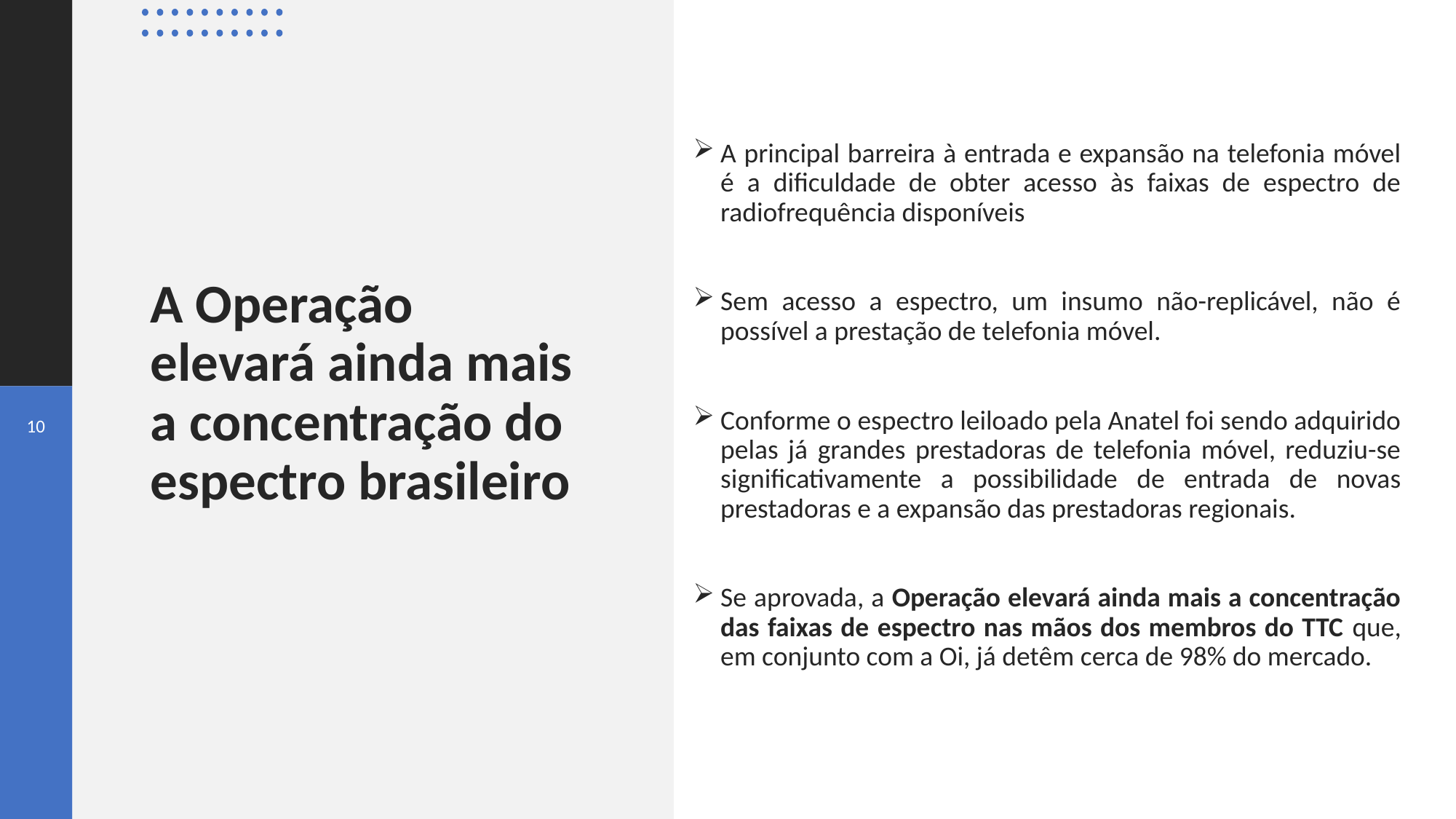

A principal barreira à entrada e expansão na telefonia móvel é a dificuldade de obter acesso às faixas de espectro de radiofrequência disponíveis

Sem acesso a espectro, um insumo não-replicável, não é possível a prestação de telefonia móvel.

Conforme o espectro leiloado pela Anatel foi sendo adquirido pelas já grandes prestadoras de telefonia móvel, reduziu-se significativamente a possibilidade de entrada de novas prestadoras e a expansão das prestadoras regionais.

Se aprovada, a Operação elevará ainda mais a concentração das faixas de espectro nas mãos dos membros do TTC que, em conjunto com a Oi, já detêm cerca de 98% do mercado.

# A Operação elevará ainda mais a concentração do espectro brasileiro

10